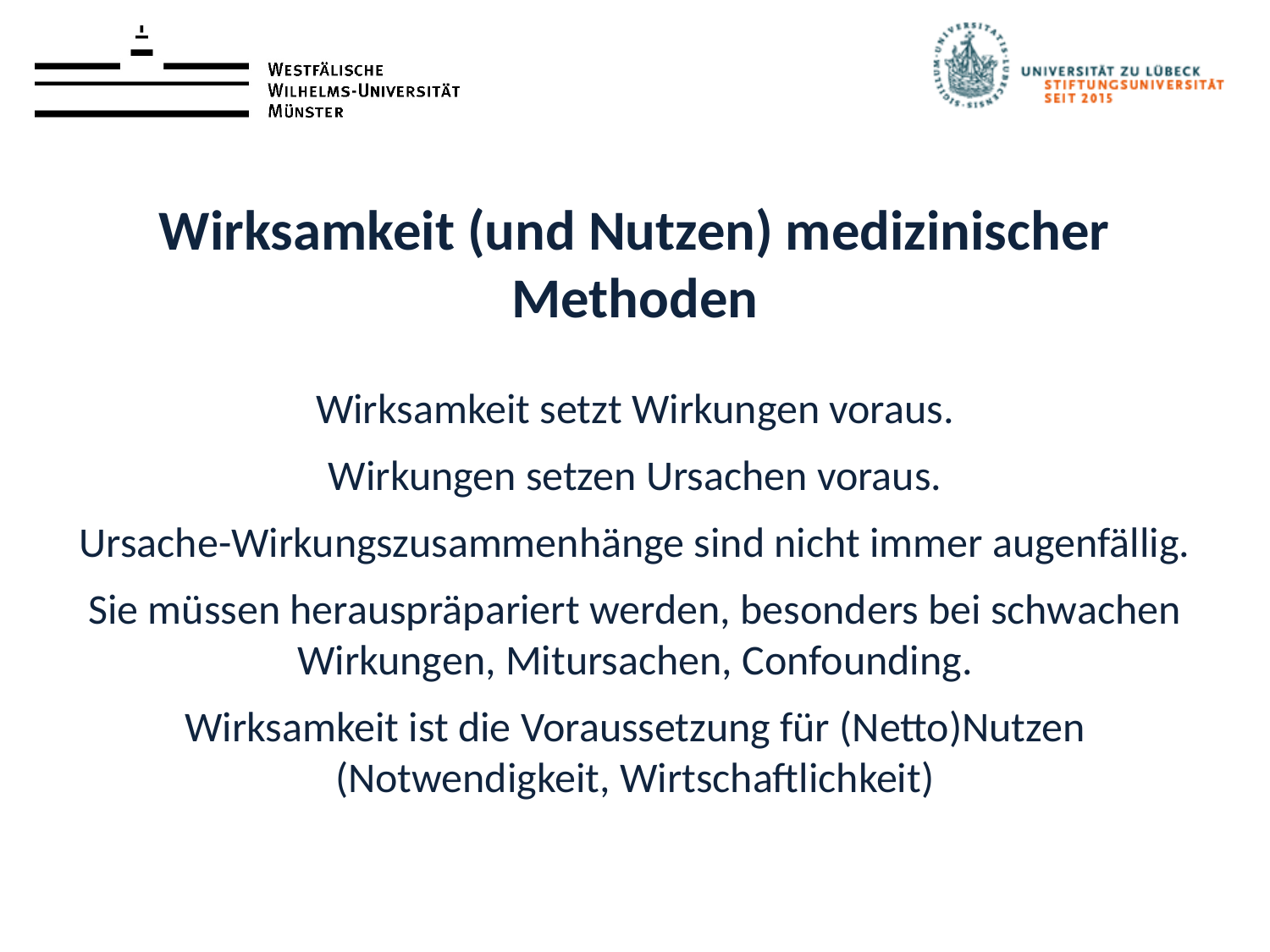

# Wirksamkeit (und Nutzen) medizinischer Methoden

Wirksamkeit setzt Wirkungen voraus.
Wirkungen setzen Ursachen voraus.
Ursache-Wirkungszusammenhänge sind nicht immer augenfällig.
Sie müssen herauspräpariert werden, besonders bei schwachen Wirkungen, Mitursachen, Confounding.
Wirksamkeit ist die Voraussetzung für (Netto)Nutzen (Notwendigkeit, Wirtschaftlichkeit)